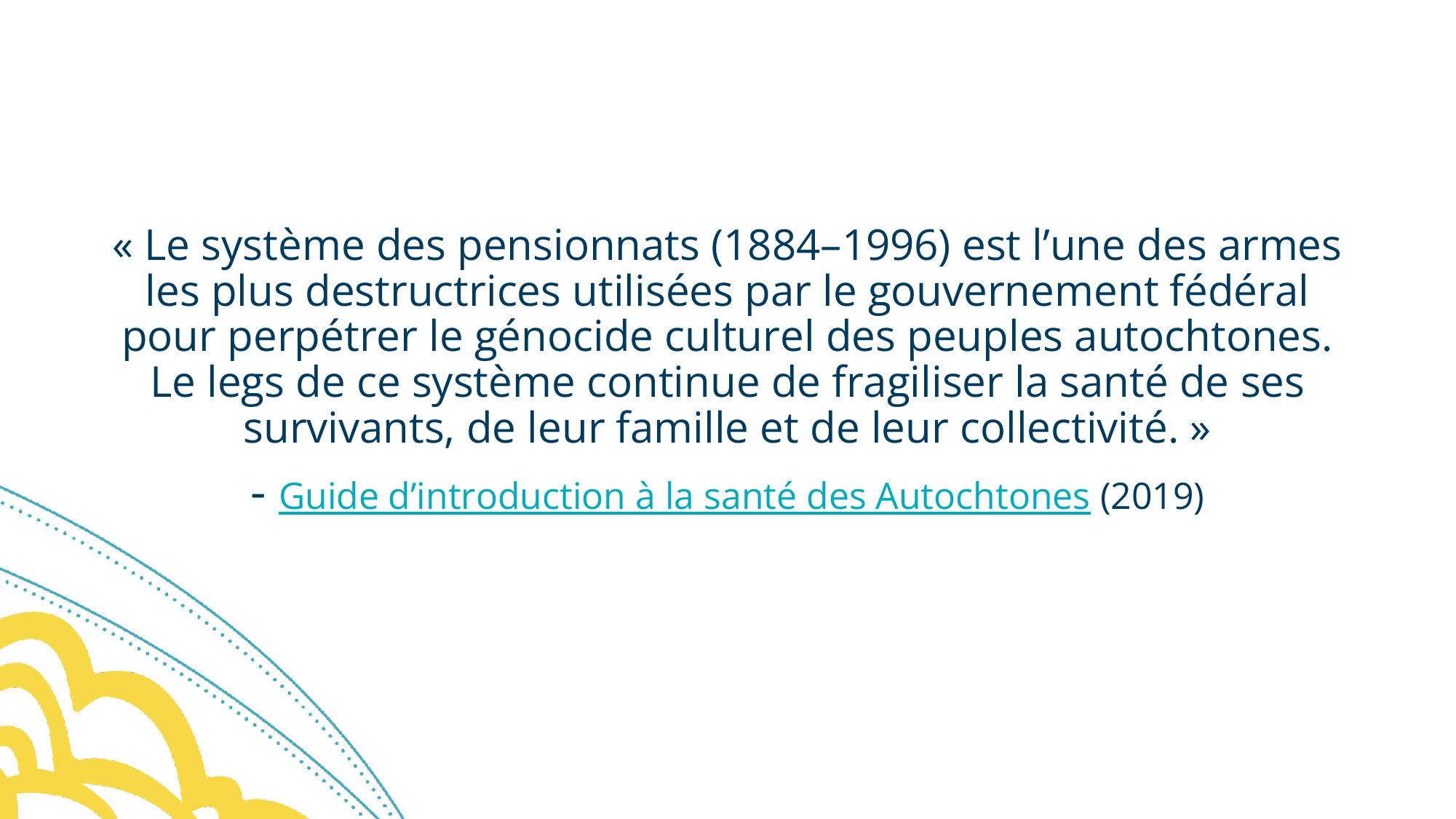

« Le système des pensionnats (1884–1996) est l’une des armes les plus destructrices utilisées par le gouvernement fédéral pour perpétrer le génocide culturel des peuples autochtones. Le legs de ce système continue de fragiliser la santé de ses survivants, de leur famille et de leur collectivité. »
- Guide d’introduction à la santé des Autochtones (2019)